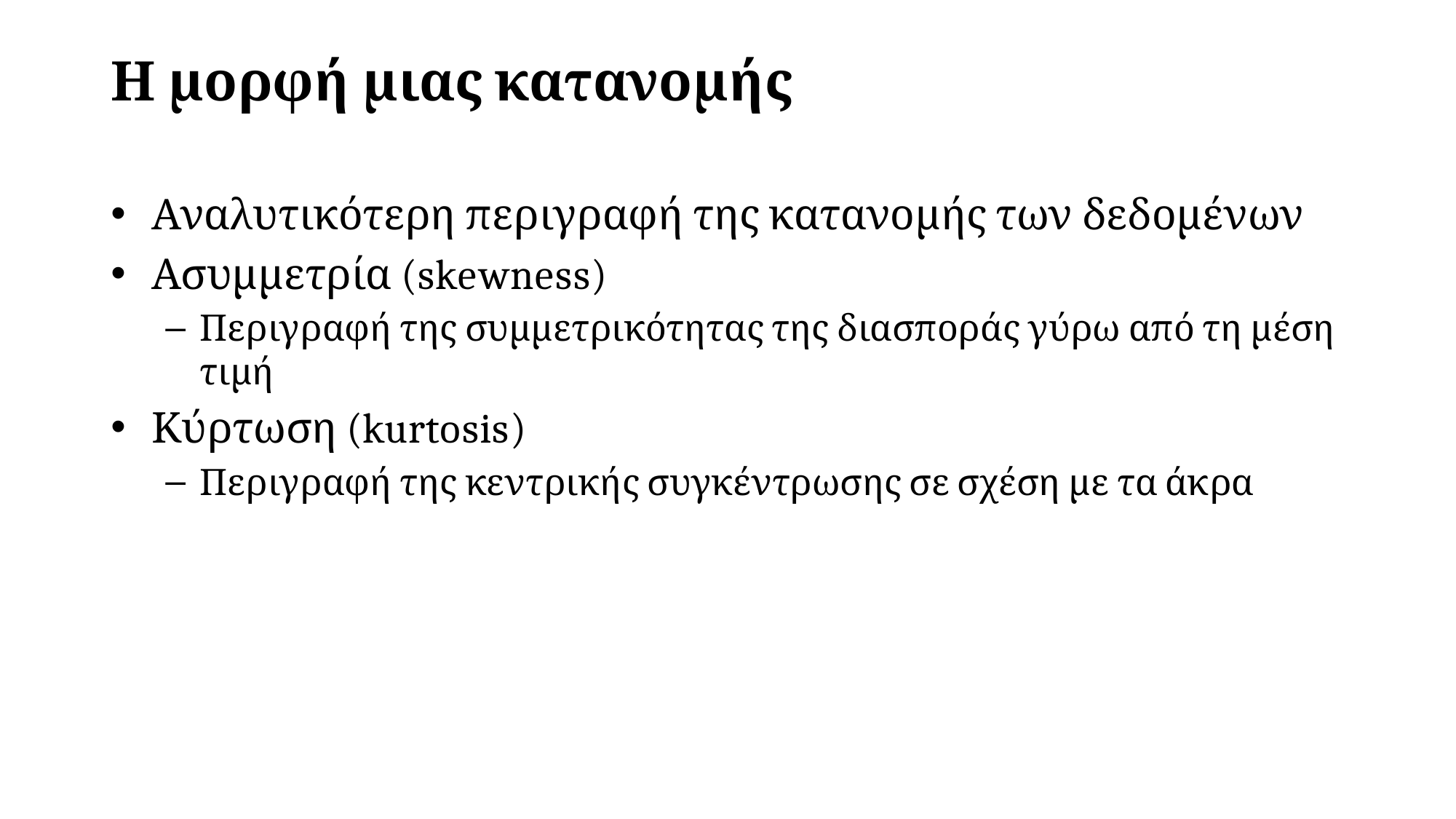

# Η μορφή μιας κατανομής
Αναλυτικότερη περιγραφή της κατανομής των δεδομένων
Ασυμμετρία (skewness)
Περιγραφή της συμμετρικότητας της διασποράς γύρω από τη μέση τιμή
Κύρτωση (kurtosis)
Περιγραφή της κεντρικής συγκέντρωσης σε σχέση με τα άκρα